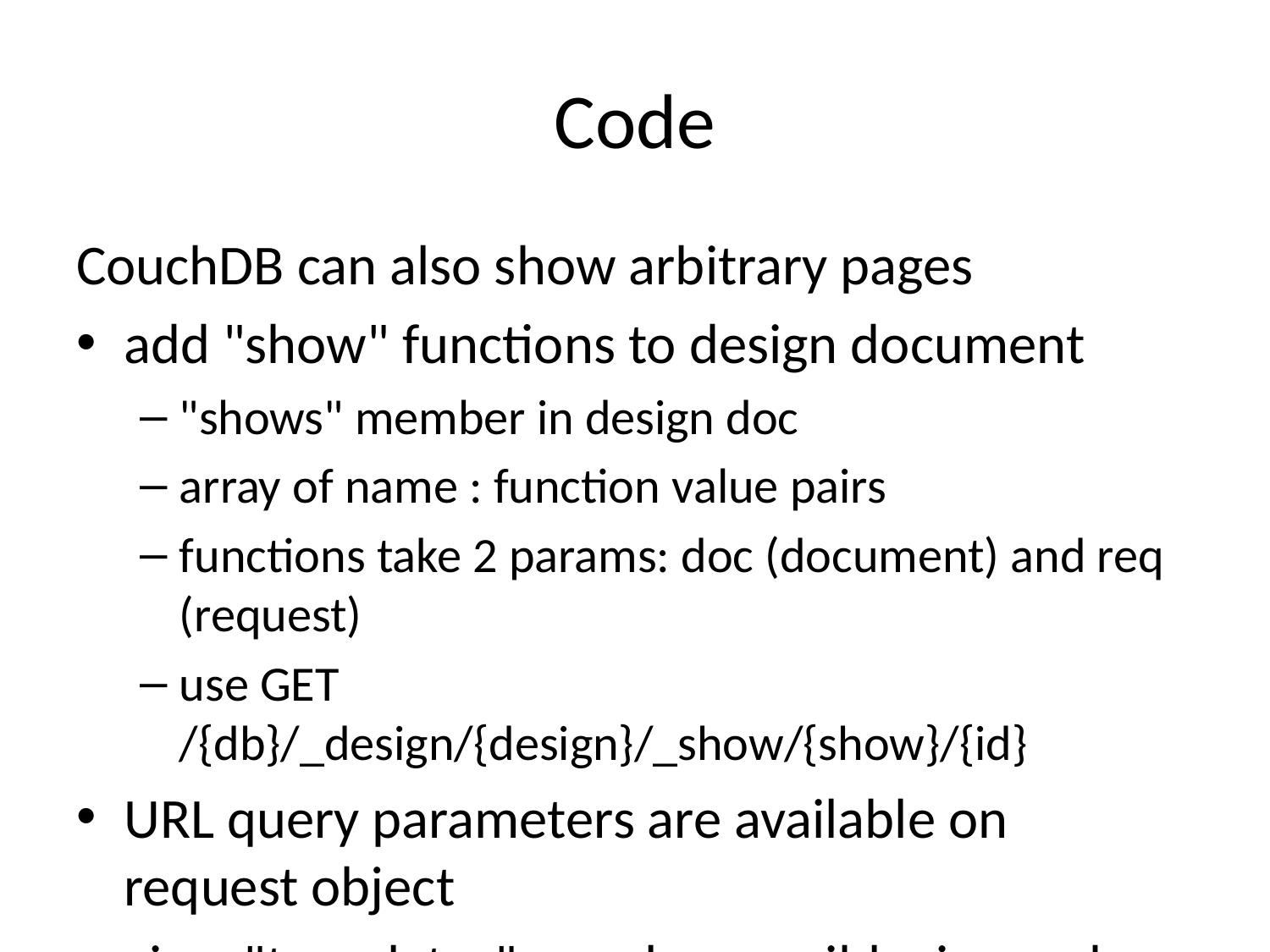

# Code
CouchDB can also show arbitrary pages
add "show" functions to design document
"shows" member in design doc
array of name : function value pairs
functions take 2 params: doc (document) and req (request)
use GET /{db}/_design/{design}/_show/{show}/{id}
URL query parameters are available on request object
view "templates" are also possible, in much the same way
ditto for "lists"